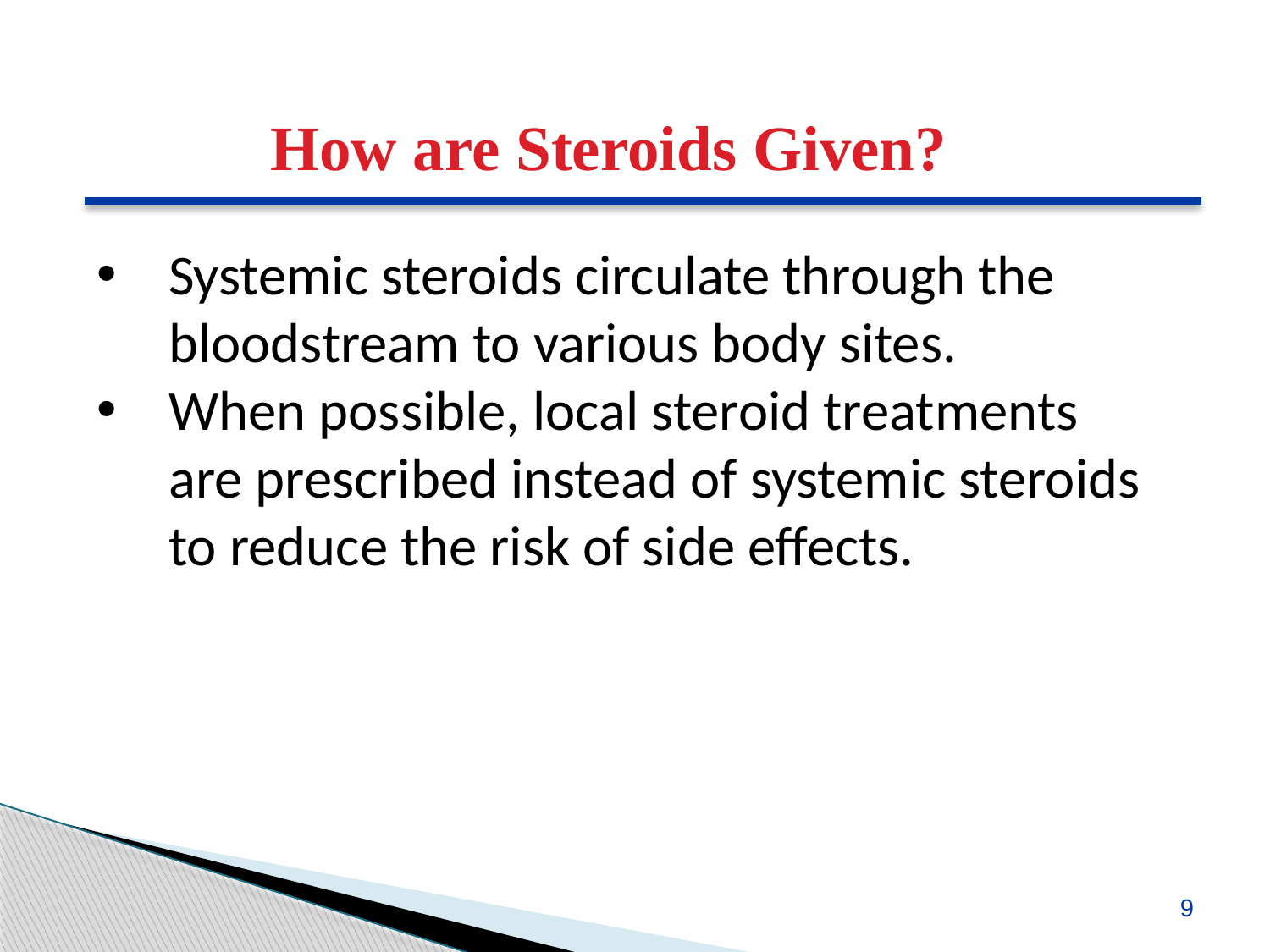

How are Steroids Given?
Systemic steroids circulate through the bloodstream to various body sites.
When possible, local steroid treatments are prescribed instead of systemic steroids to reduce the risk of side effects.

9